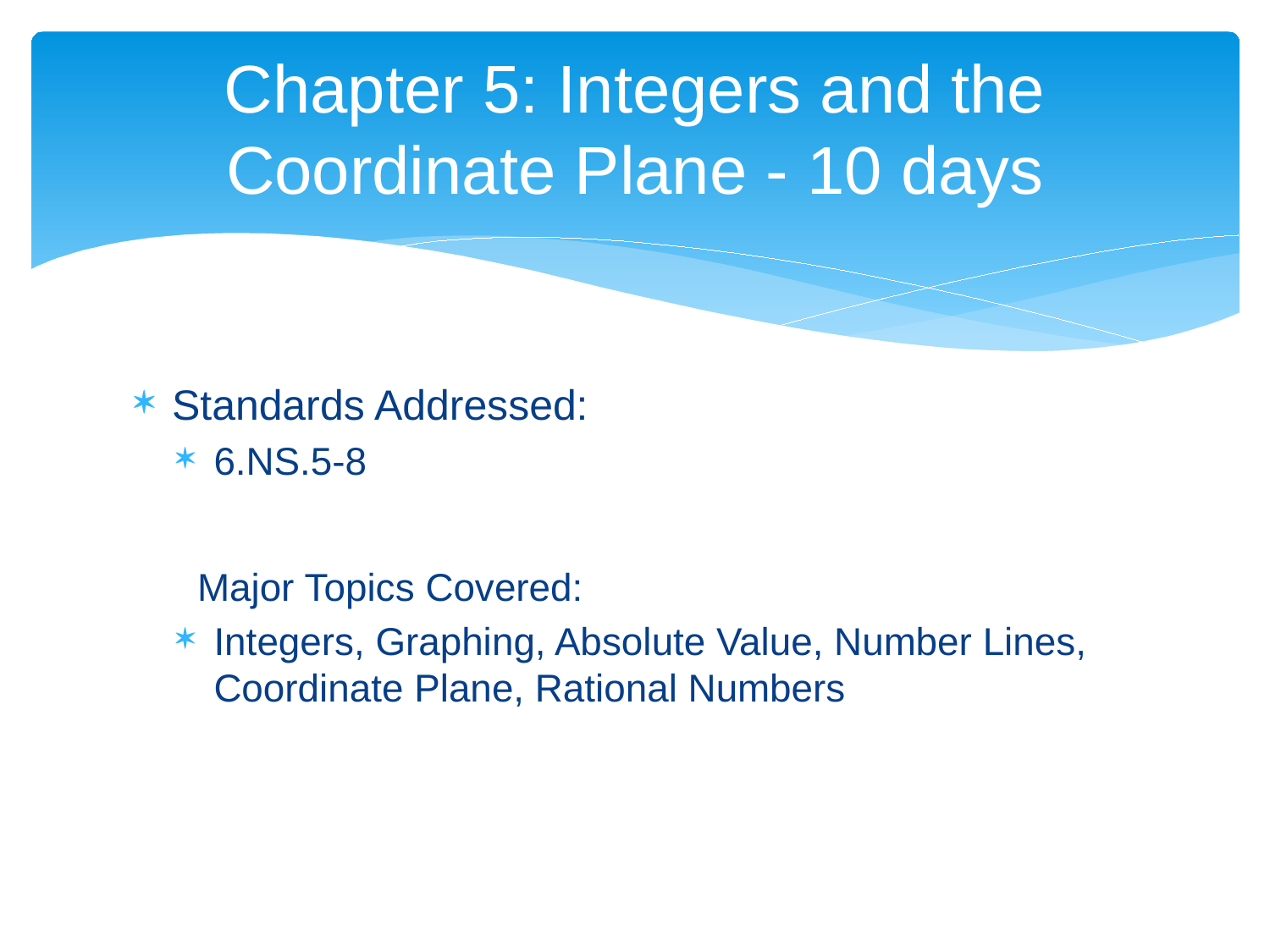

# Chapter 5: Integers and the Coordinate Plane - 10 days
Standards Addressed:
6.NS.5-8

Major Topics Covered:
Integers, Graphing, Absolute Value, Number Lines, Coordinate Plane, Rational Numbers